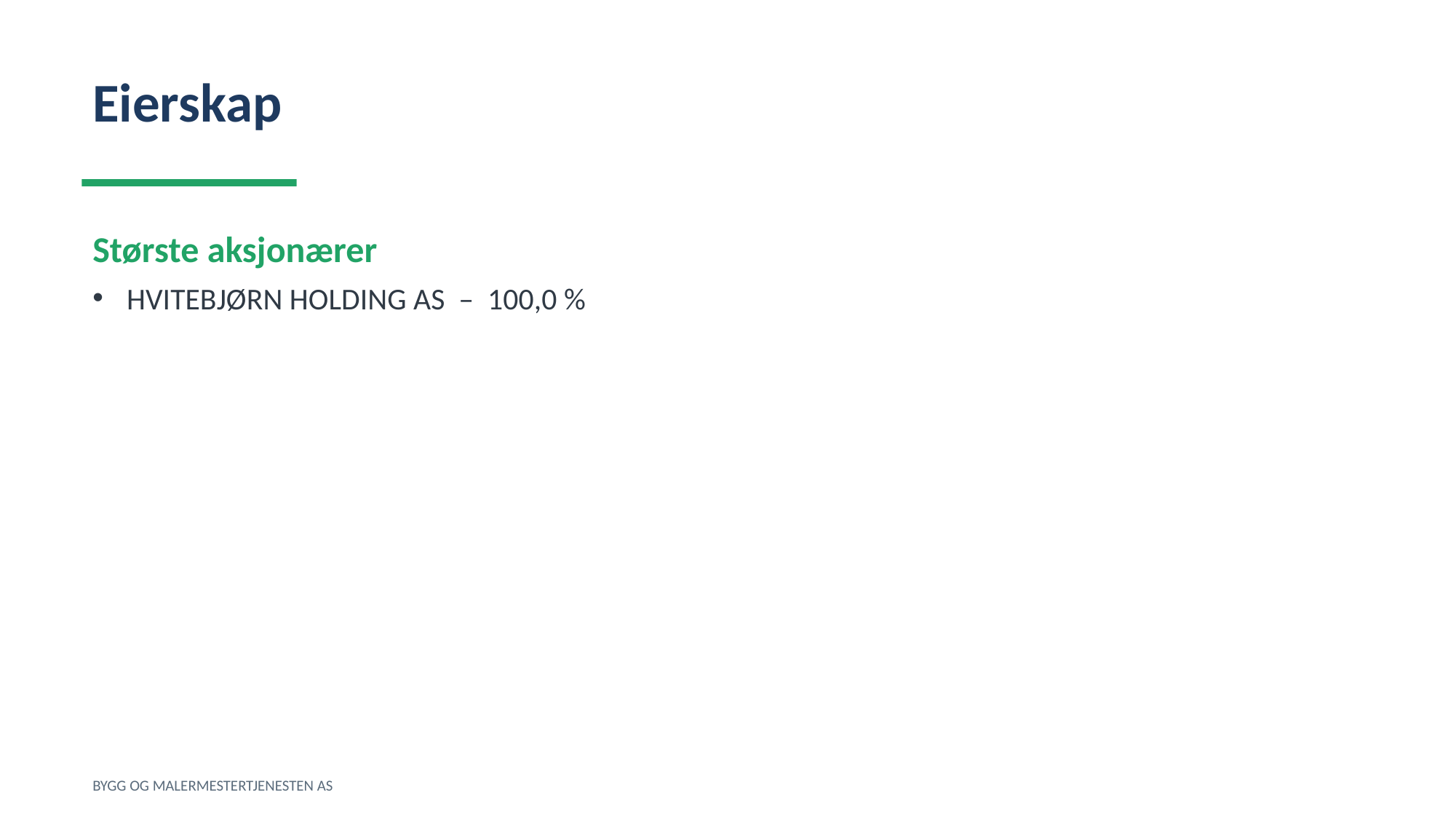

Eierskap

Største aksjonærer
HVITEBJØRN HOLDING AS  –  100,0 %
BYGG OG MALERMESTERTJENESTEN AS